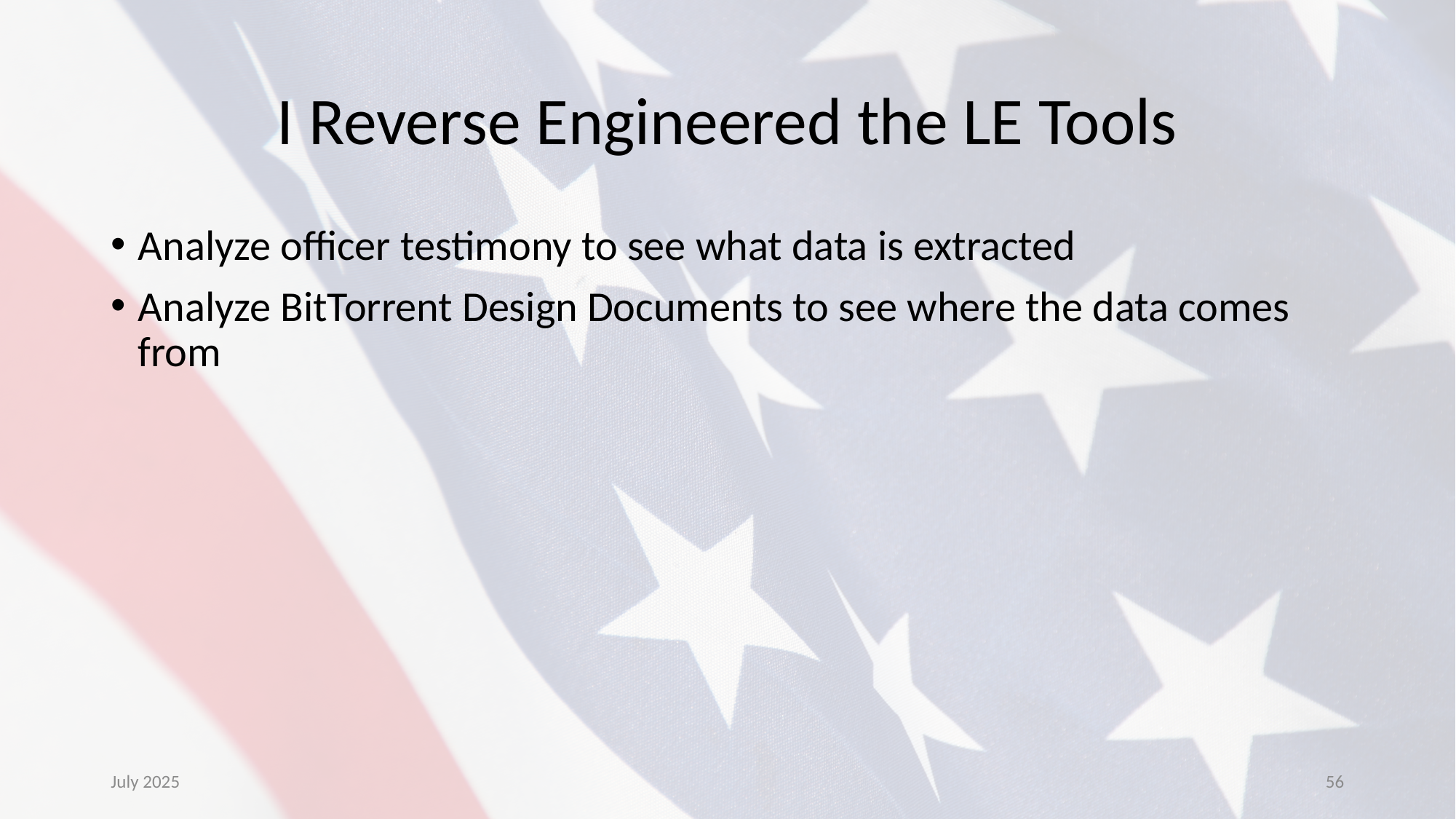

# I Reverse Engineered the LE Tools
Analyze officer testimony to see what data is extracted
Analyze BitTorrent Design Documents to see where the data comes from
July 2025
56